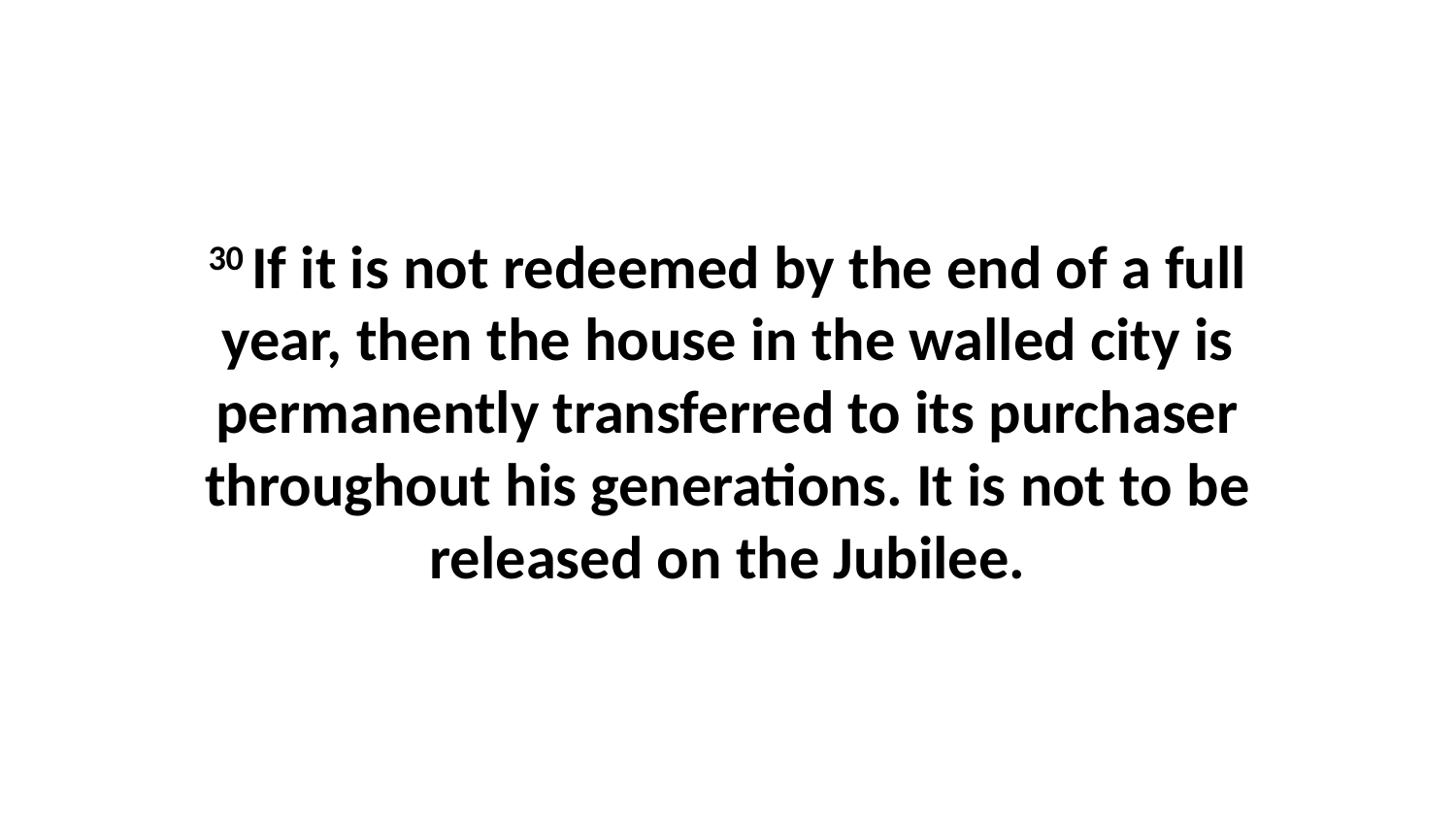

30 If it is not redeemed by the end of a full year, then the house in the walled city is permanently transferred to its purchaser throughout his generations. It is not to be released on the Jubilee.